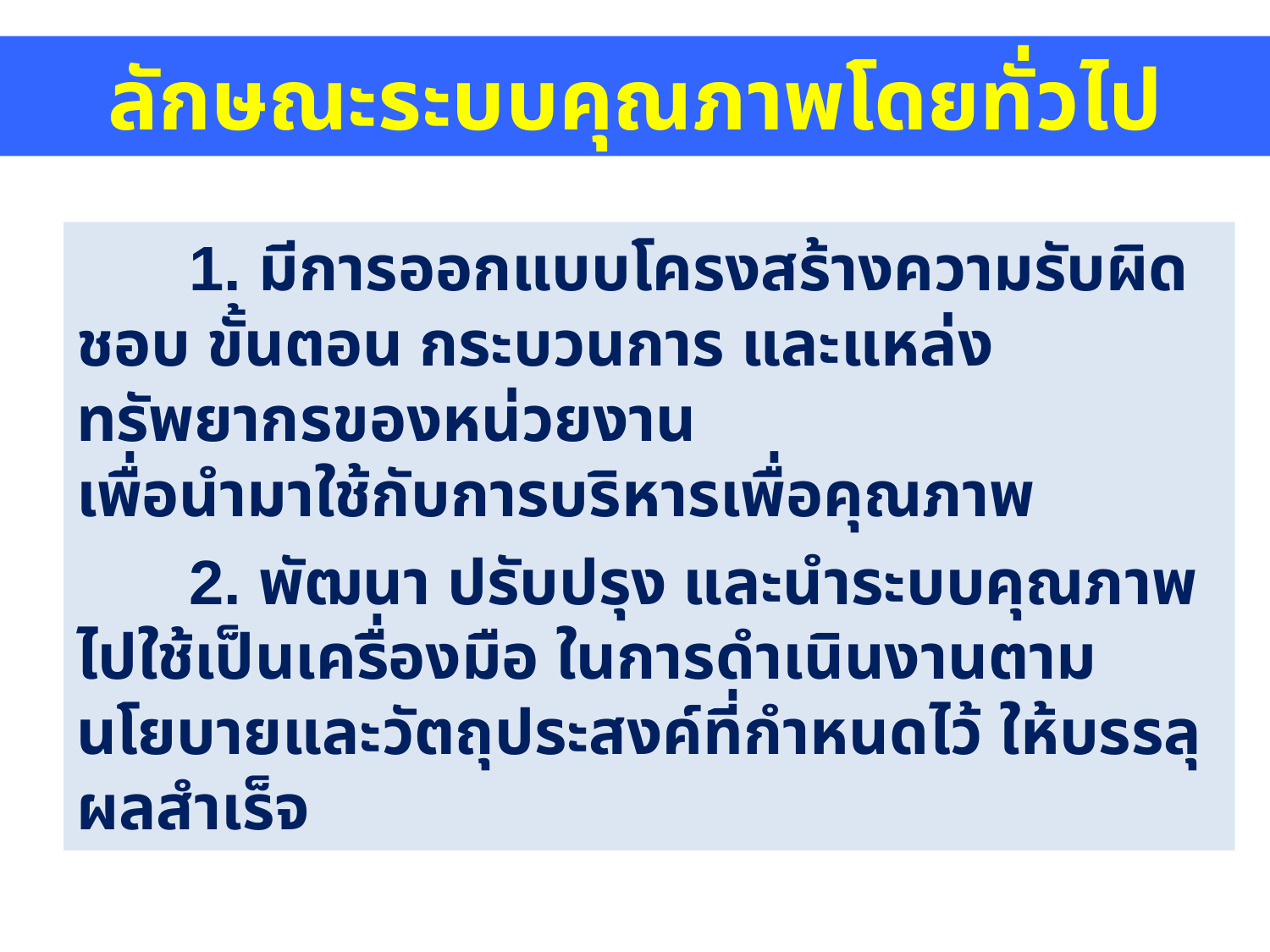

ลักษณะระบบคุณภาพโดยทั่วไป
 	1. มีการออกแบบโครงสร้างความรับผิดชอบ ขั้นตอน กระบวนการ และแหล่งทรัพยากรของหน่วยงาน                              เพื่อนำมาใช้กับการบริหารเพื่อคุณภาพ
 	2. พัฒนา ปรับปรุง และนำระบบคุณภาพไปใช้เป็นเครื่องมือ ในการดำเนินงานตามนโยบายและวัตถุประสงค์ที่กำหนดไว้ ให้บรรลุผลสำเร็จ